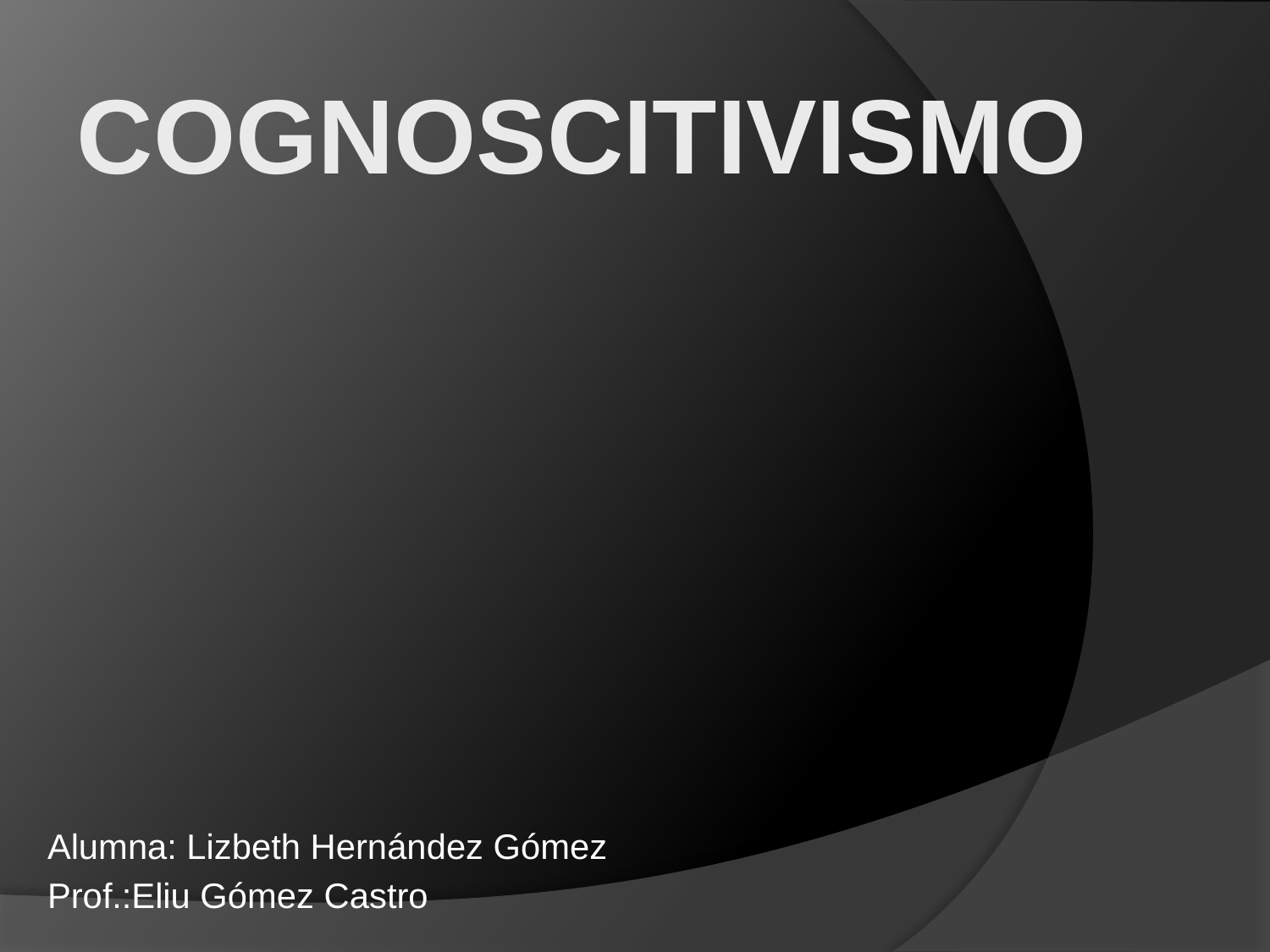

# COGNOSCITIVISMO
Alumna: Lizbeth Hernández Gómez
Prof.:Eliu Gómez Castro